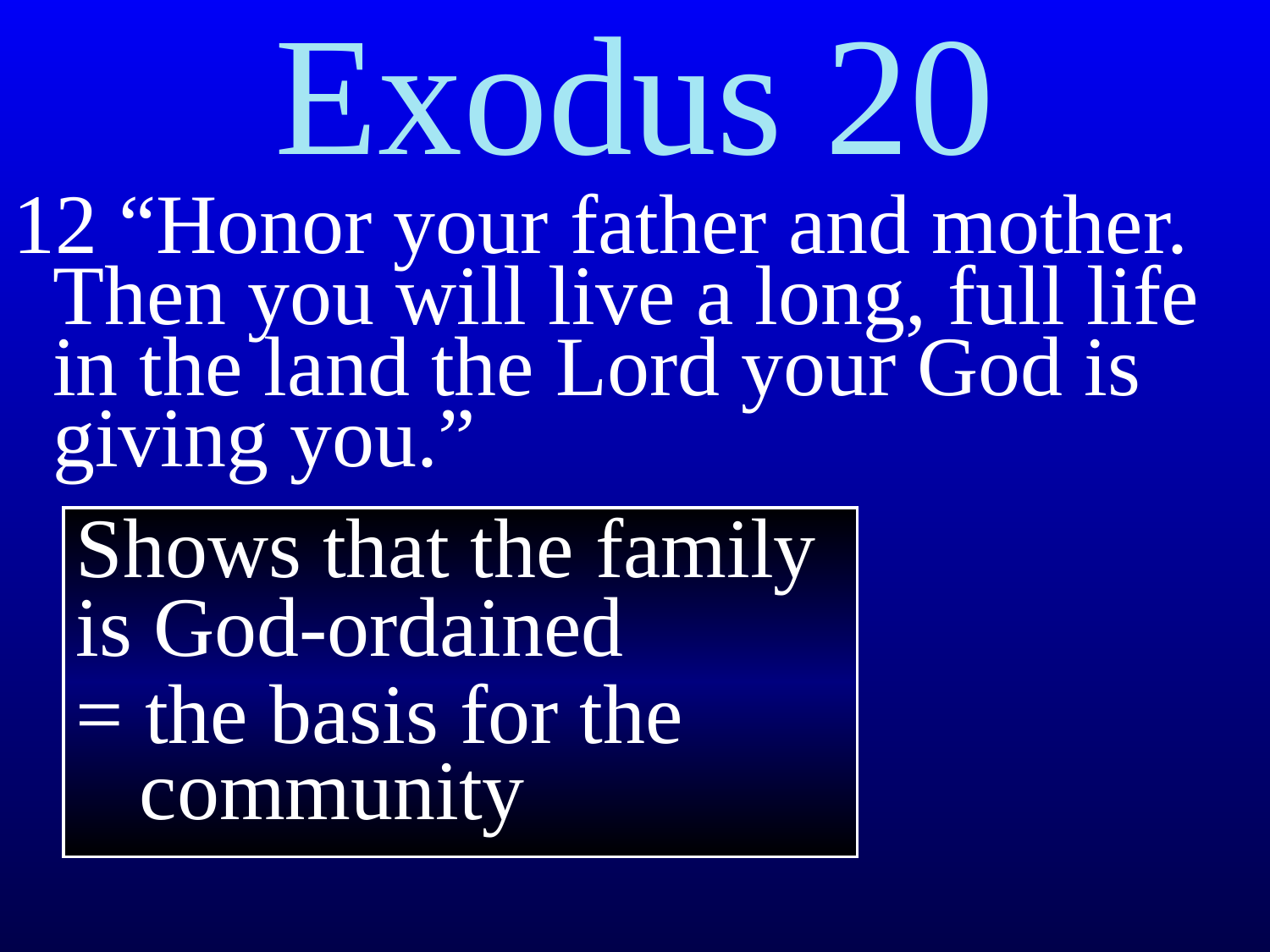

Exodus 20
12 “Honor your father and mother. Then you will live a long, full life in the land the Lord your God is giving you.”
Shows that the family is God-ordained
= the basis for the
   community